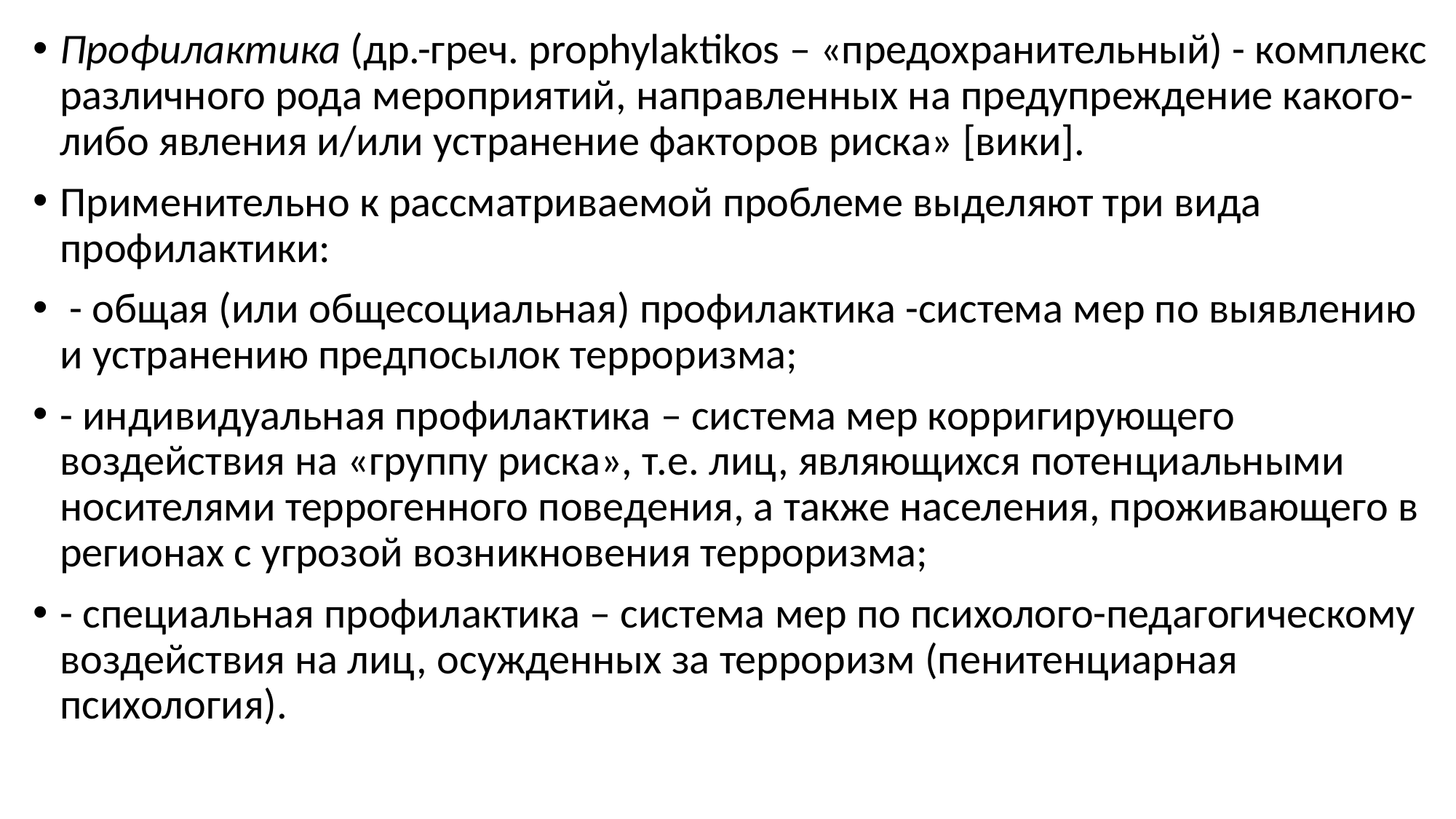

Профилактика (др.-греч. prophylaktikos – «предохранительный) - комплекс различного рода мероприятий, направленных на предупреждение какого-либо явления и/или устранение факторов риска» [вики].
Применительно к рассматриваемой проблеме выделяют три вида профилактики:
 - общая (или общесоциальная) профилактика -система мер по выявлению и устранению предпосылок терроризма;
- индивидуальная профилактика – система мер корригирующего воздействия на «группу риска», т.е. лиц, являющихся потенциальными носителями террогенного поведения, а также населения, проживающего в регионах с угрозой возникновения терроризма;
- специальная профилактика – система мер по психолого-педагогическому  воздействия на лиц, осужденных за терроризм (пенитенциарная психология).